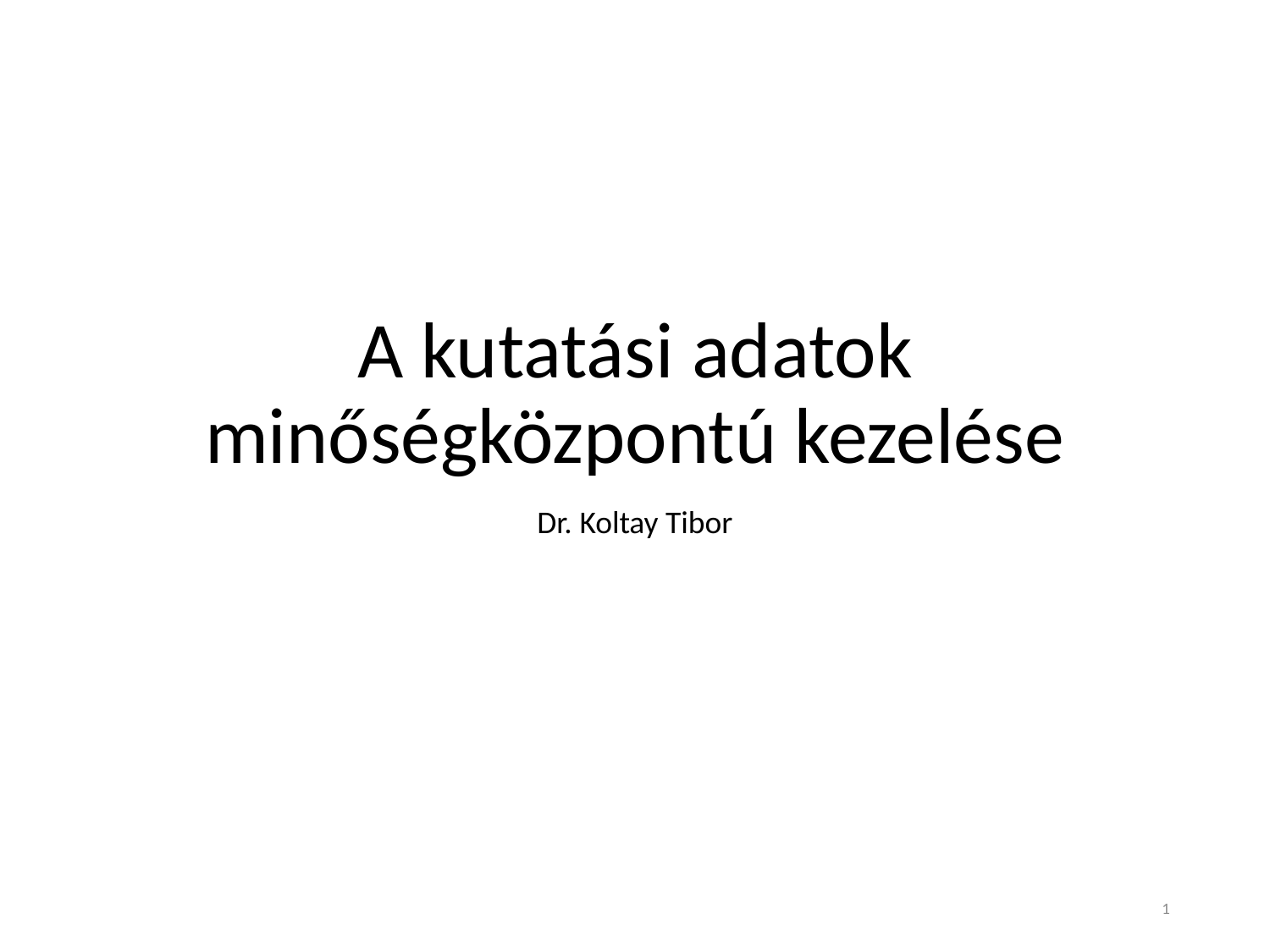

# A kutatási adatok minőségközpontú kezelése
Dr. Koltay Tibor
1